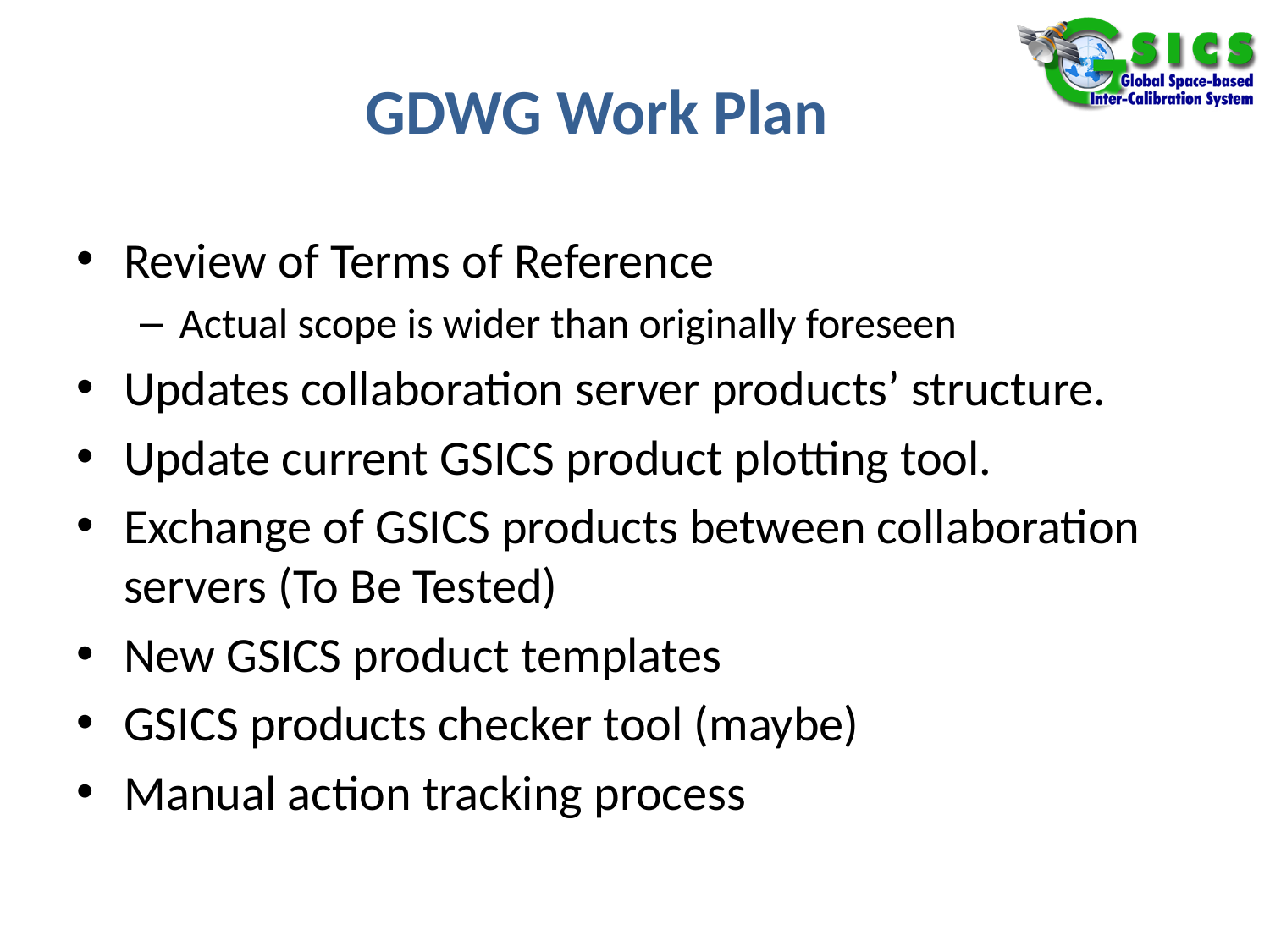

# GDWG Work Plan
Review of Terms of Reference
Actual scope is wider than originally foreseen
Updates collaboration server products’ structure.
Update current GSICS product plotting tool.
Exchange of GSICS products between collaboration servers (To Be Tested)
New GSICS product templates
GSICS products checker tool (maybe)
Manual action tracking process